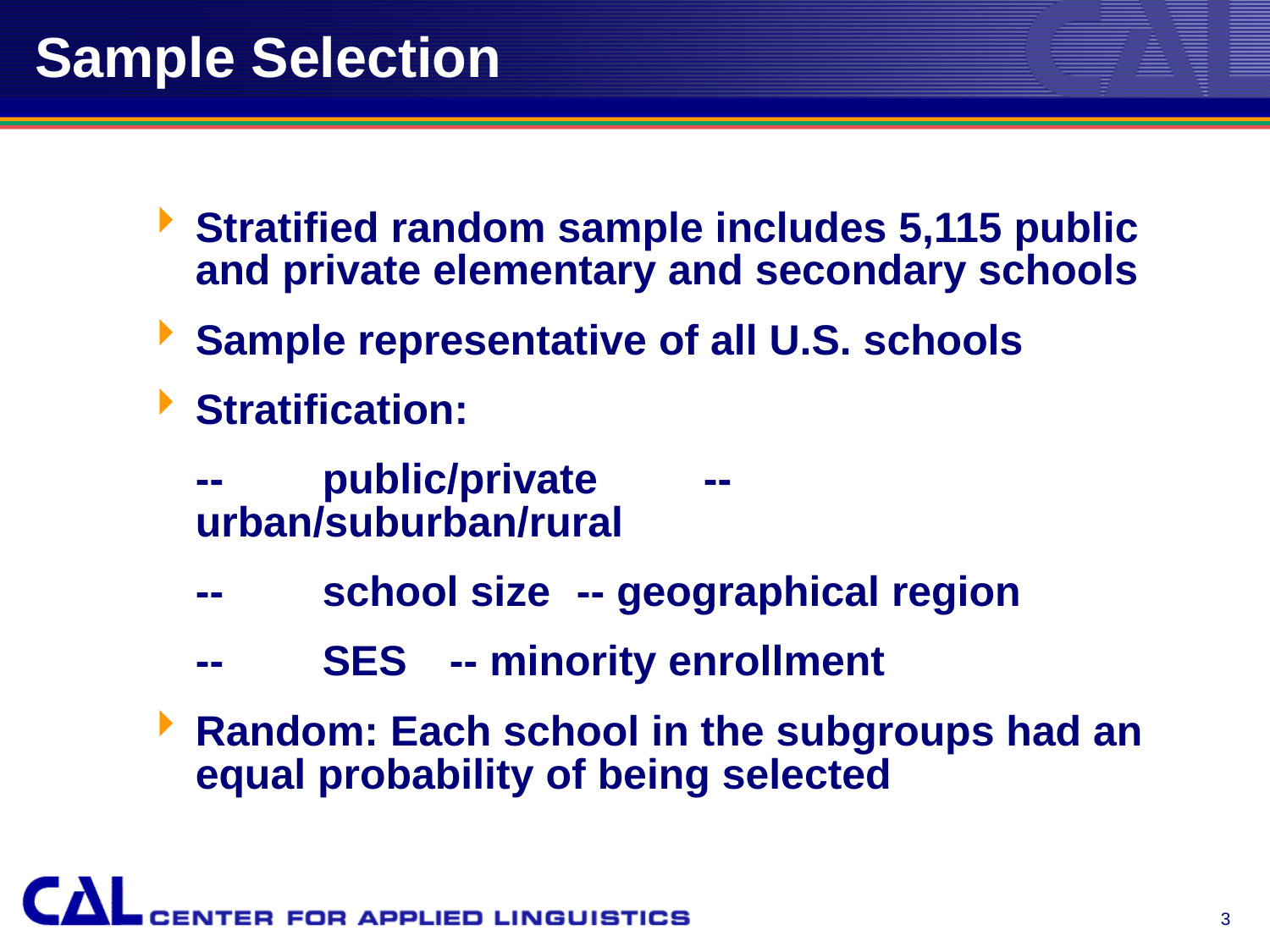

# Sample Selection
Stratified random sample includes 5,115 public and private elementary and secondary schools
Sample representative of all U.S. schools
Stratification:
	--	public/private	-- urban/suburban/rural
	--	school size	-- geographical region
	--	SES	-- minority enrollment
Random: Each school in the subgroups had an equal probability of being selected
3